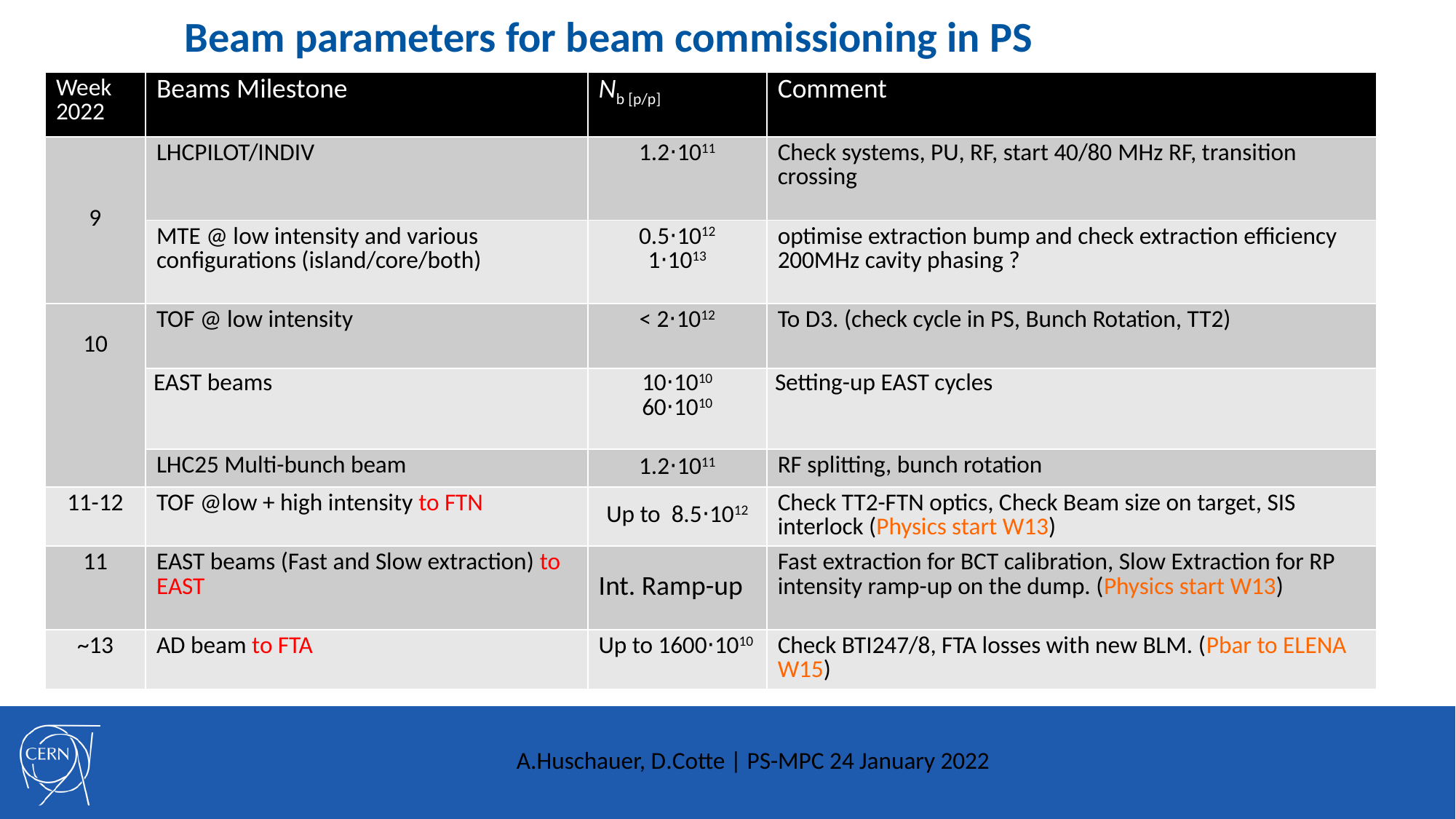

# Beam parameters for beam commissioning in PS
| Week 2022 | Beams Milestone | Nb [p/p] | Comment |
| --- | --- | --- | --- |
| 9 | LHCPILOT/INDIV | 1.2⋅1011 | Check systems, PU, RF, start 40/80 MHz RF, transition crossing |
|  | MTE @ low intensity and various configurations (island/core/both) | 0.5⋅1012 1⋅1013 | optimise extraction bump and check extraction efficiency 200MHz cavity phasing ? |
| 10 | TOF @ low intensity | < 2⋅1012 | To D3. (check cycle in PS, Bunch Rotation, TT2) |
| 10 | EAST beams | 10⋅1010 60⋅1010 | Setting-up EAST cycles |
| 11 | LHC25 Multi-bunch beam | 1.2⋅1011 | RF splitting, bunch rotation |
| 11-12 | TOF @low + high intensity to FTN | Up to 8.5⋅1012 | Check TT2-FTN optics, Check Beam size on target, SIS interlock (Physics start W13) |
| 11 | EAST beams (Fast and Slow extraction) to EAST | Int. Ramp-up | Fast extraction for BCT calibration, Slow Extraction for RP intensity ramp-up on the dump. (Physics start W13) |
| ~13 | AD beam to FTA | Up to 1600⋅1010 | Check BTI247/8, FTA losses with new BLM. (Pbar to ELENA W15) |